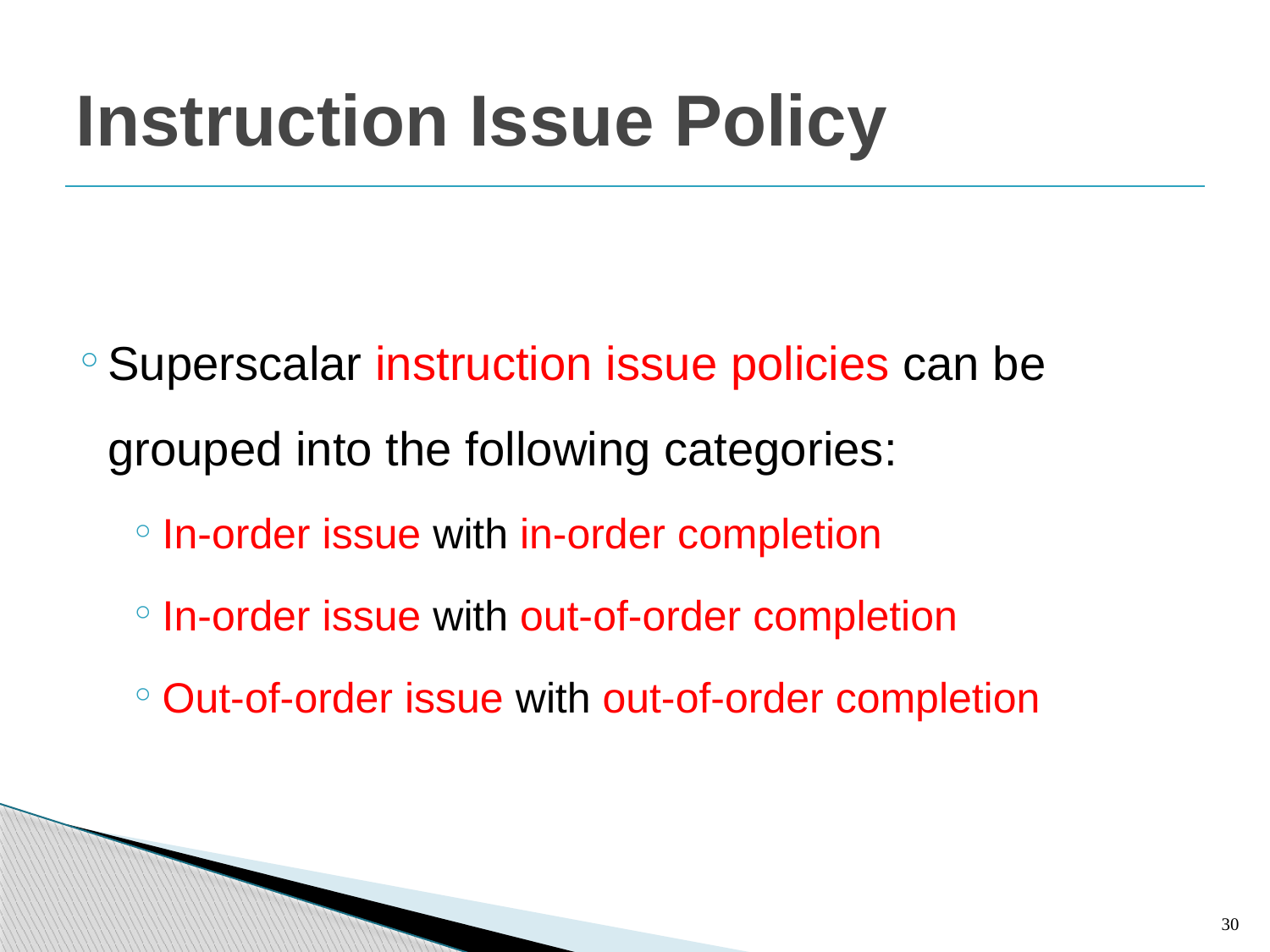

# Instruction Issue Policy

Superscalar instruction issue policies can be grouped into the following categories:
In-order issue with in-order completion
In-order issue with out-of-order completion
Out-of-order issue with out-of-order completion
30